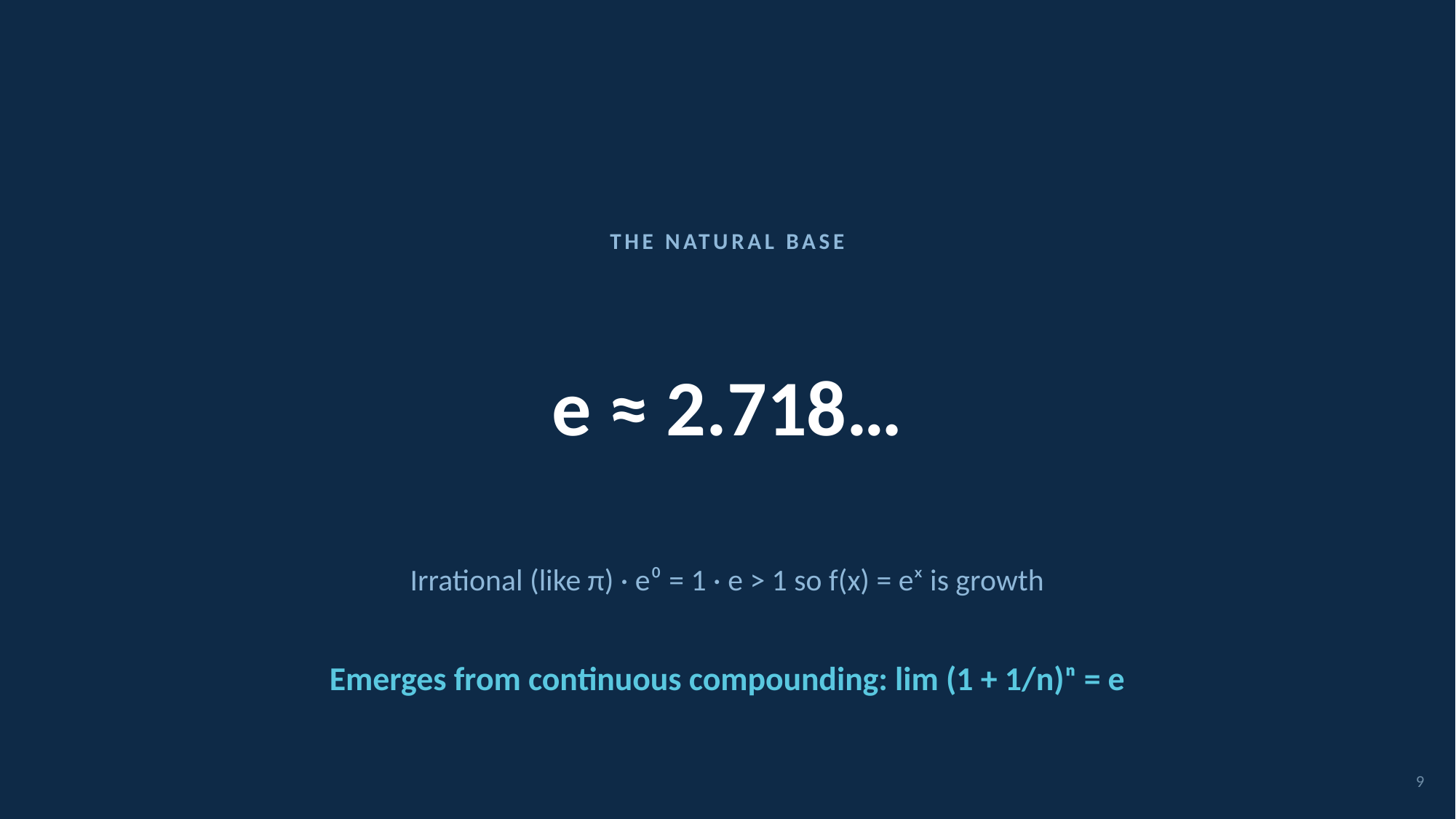

THE NATURAL BASE
e ≈ 2.718…
Irrational (like π) · e⁰ = 1 · e > 1 so f(x) = eˣ is growth
Emerges from continuous compounding: lim (1 + 1/n)ⁿ = e
9